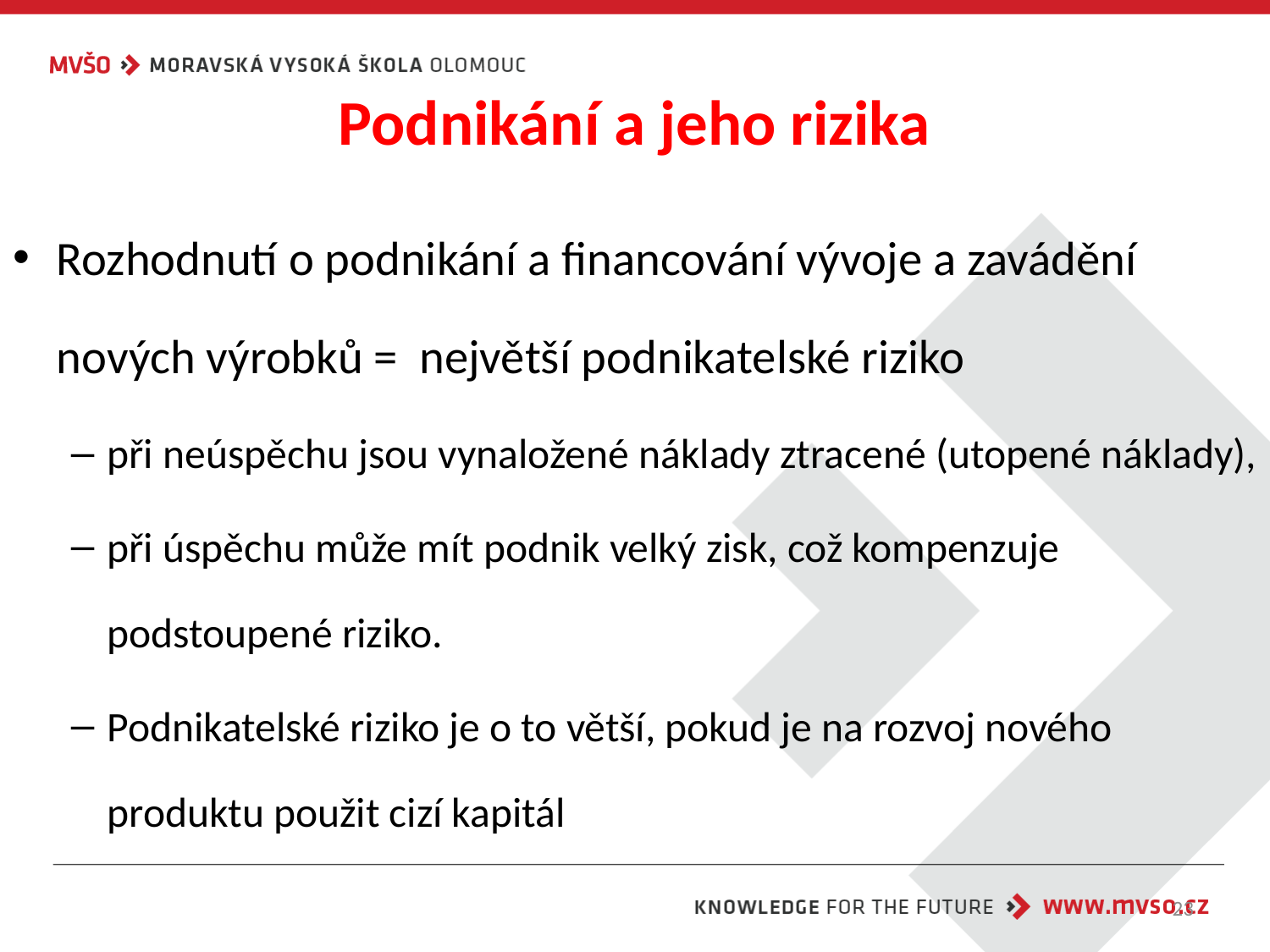

# Podnikání a jeho rizika
Rozhodnutí o podnikání a financování vývoje a zavádění nových výrobků =  největší podnikatelské riziko
při neúspěchu jsou vynaložené náklady ztracené (utopené náklady),
při úspěchu může mít podnik velký zisk, což kompenzuje  podstoupené riziko.
Podnikatelské riziko je o to větší, pokud je na rozvoj nového produktu použit cizí kapitál
23